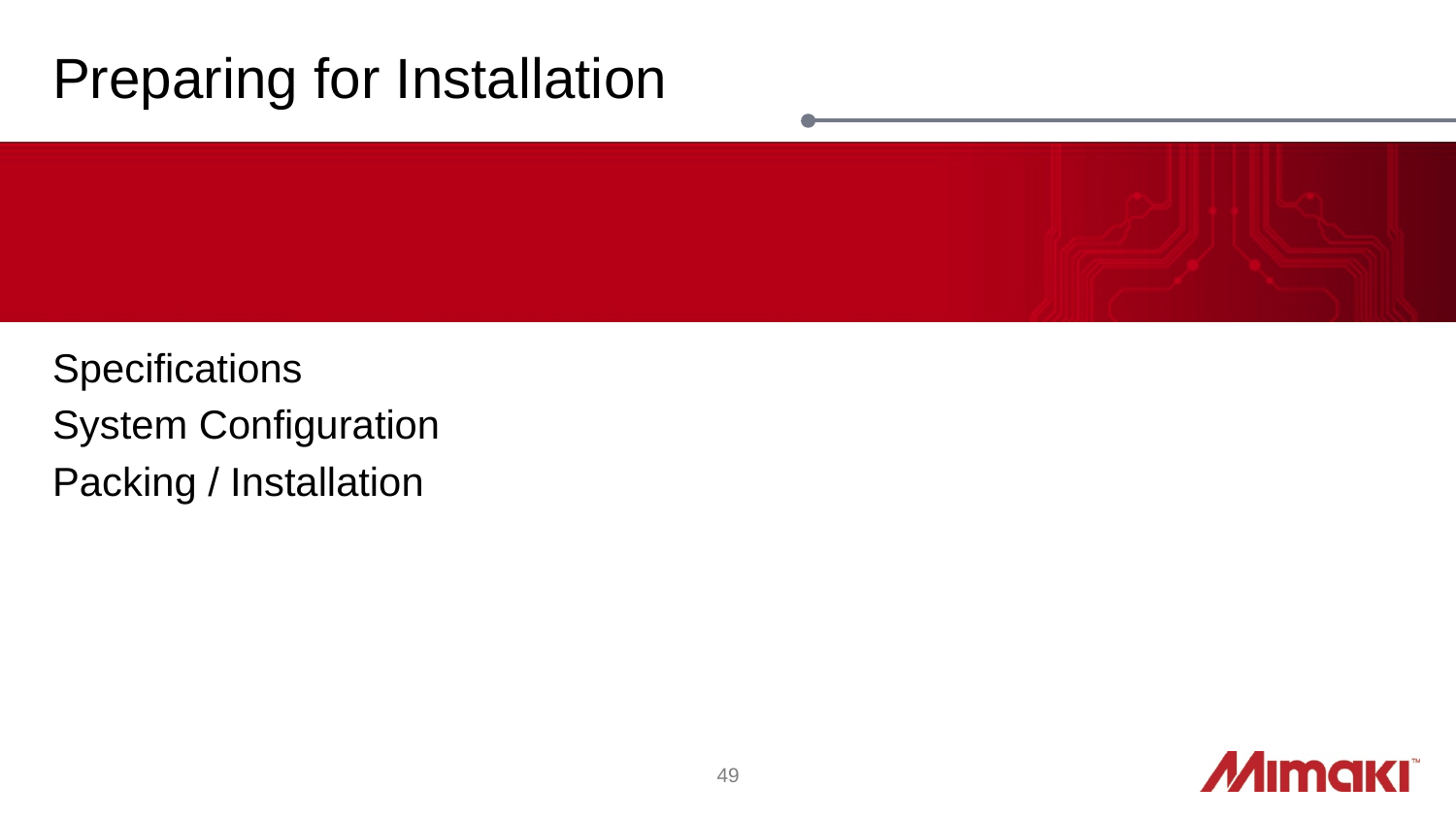

# Preparing for Installation
Specifications
System Configuration
Packing / Installation
49